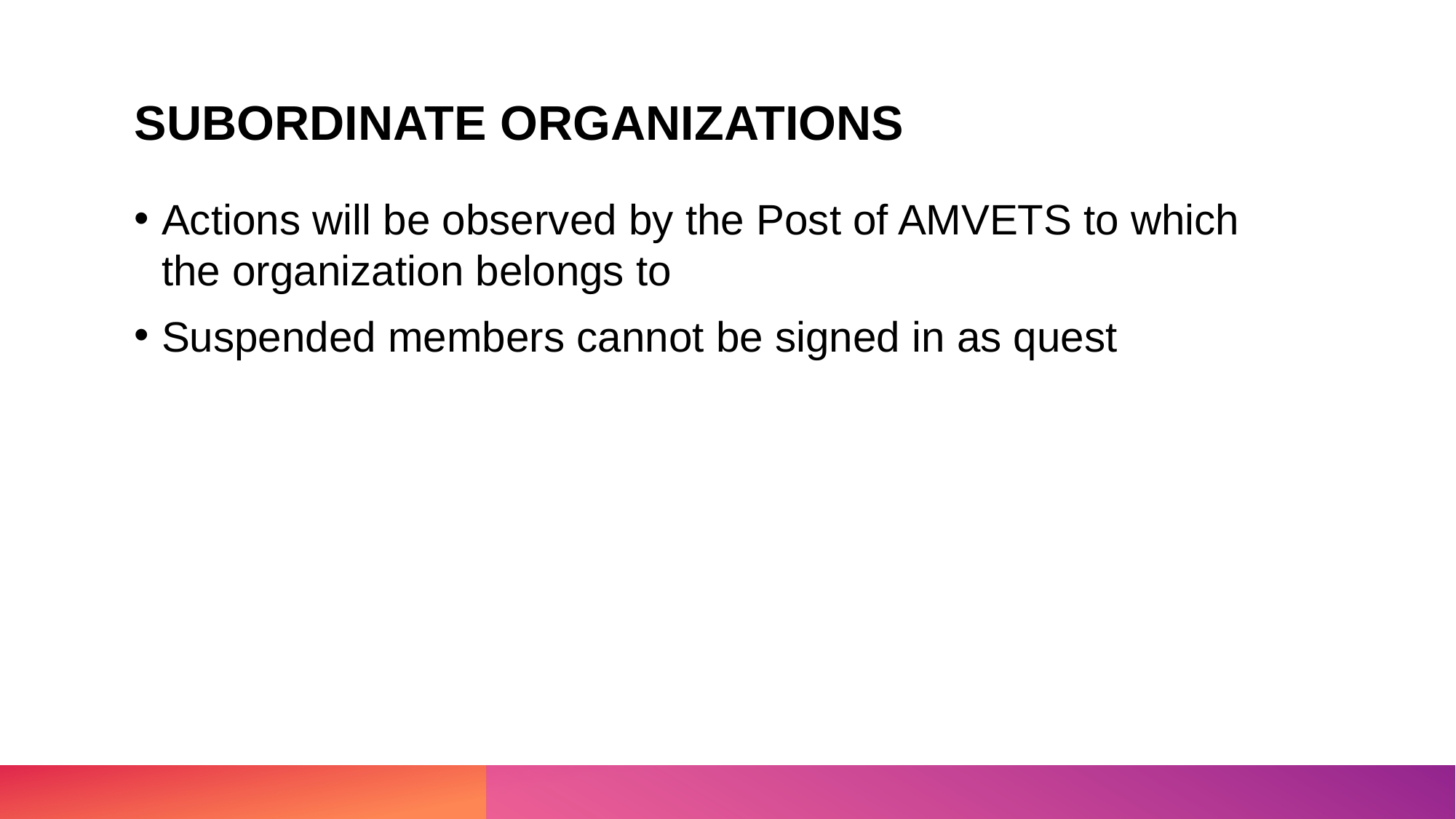

# SUBORDINATE ORGANIZATIONS
Actions will be observed by the Post of AMVETS to which the organization belongs to
Suspended members cannot be signed in as quest